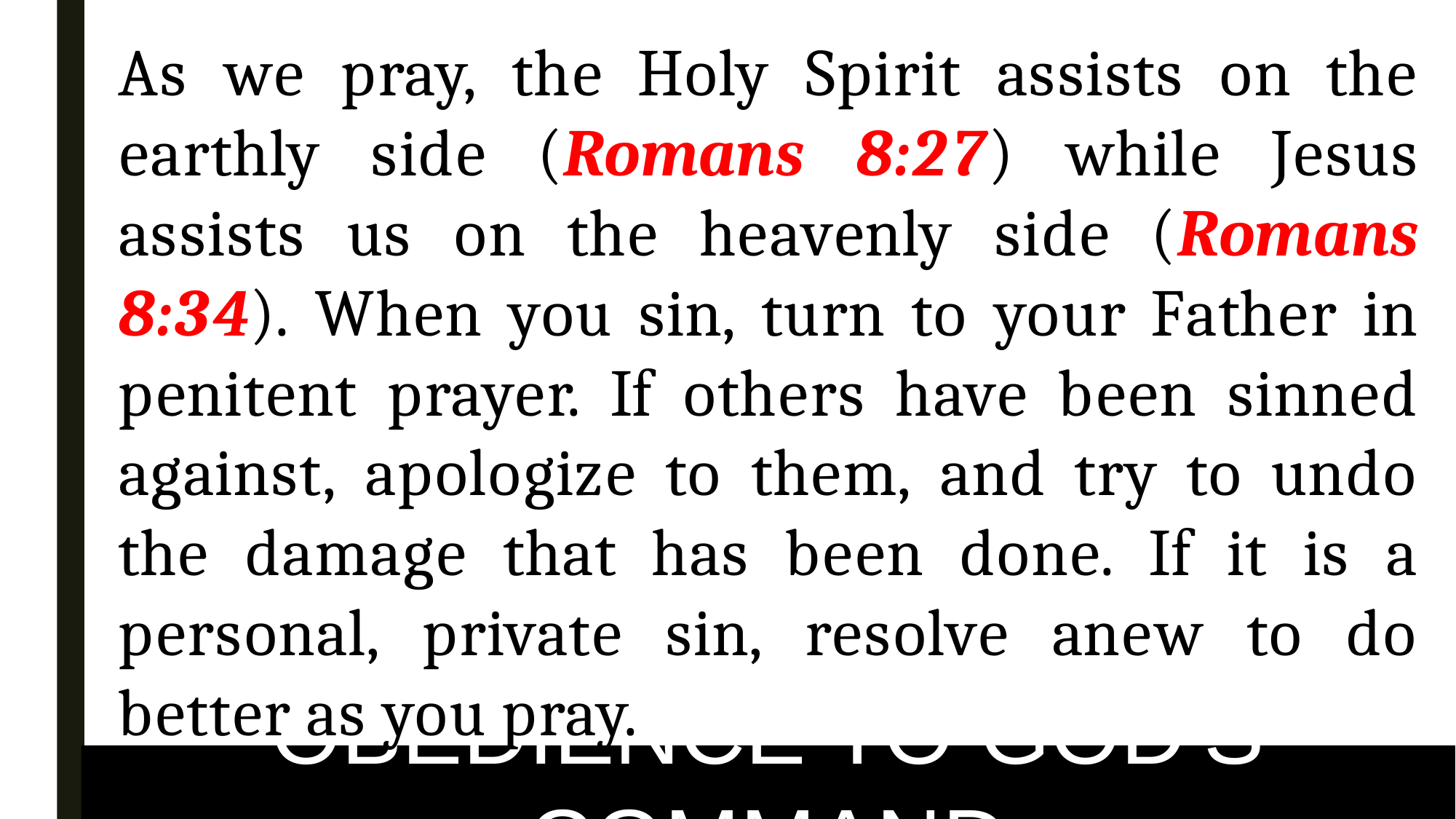

As we pray, the Holy Spirit assists on the earthly side (Romans 8:27) while Jesus assists us on the heavenly side (Romans 8:34). When you sin, turn to your Father in penitent prayer. If others have been sinned against, apologize to them, and try to undo the damage that has been done. If it is a personal, private sin, resolve anew to do better as you pray.
OBEDIENCE TO GOD'S COMMAND